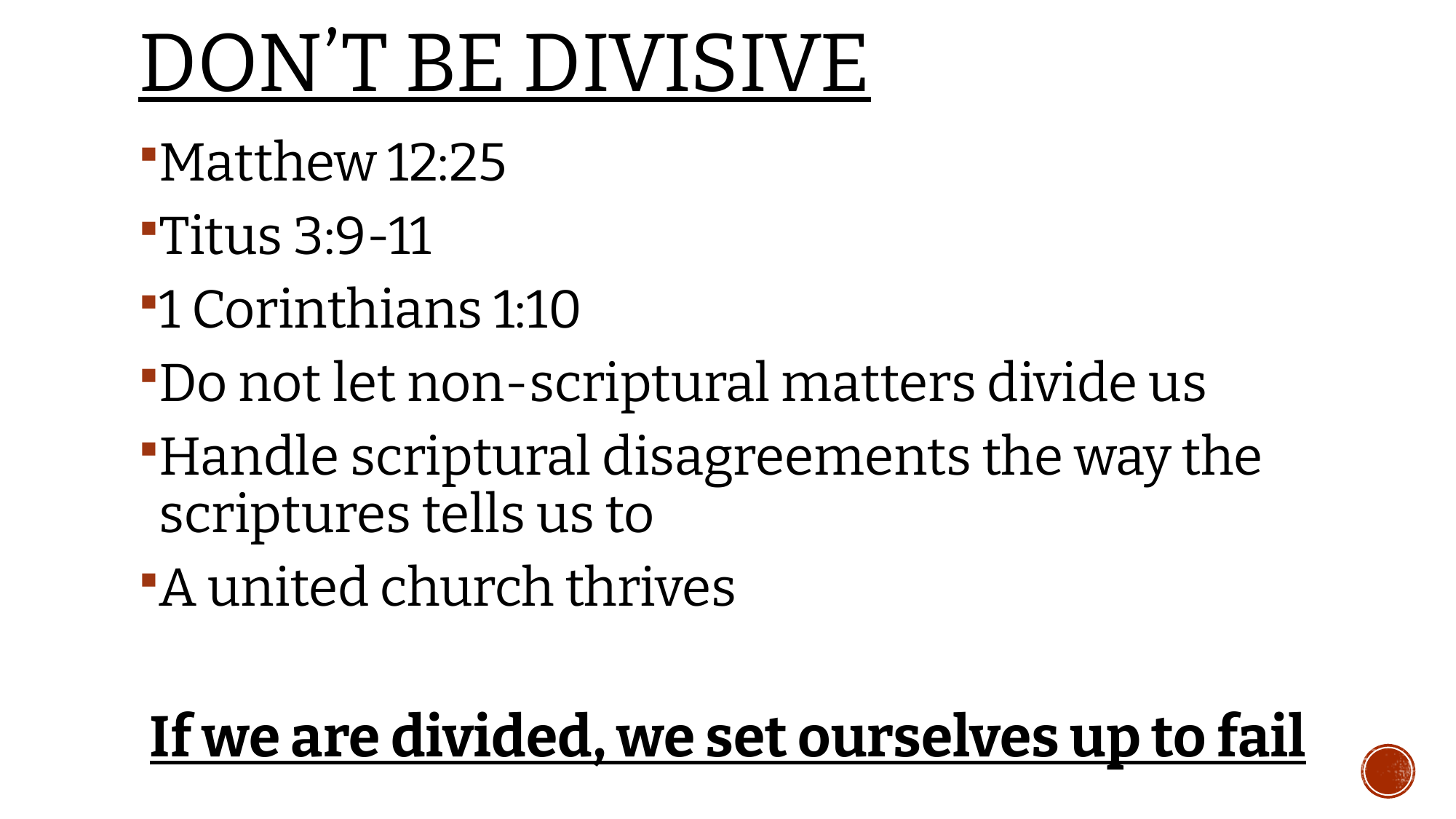

# Don’t be divisive
Matthew 12:25
Titus 3:9-11
1 Corinthians 1:10
Do not let non-scriptural matters divide us
Handle scriptural disagreements the way the scriptures tells us to
A united church thrives

If we are divided, we set ourselves up to fail